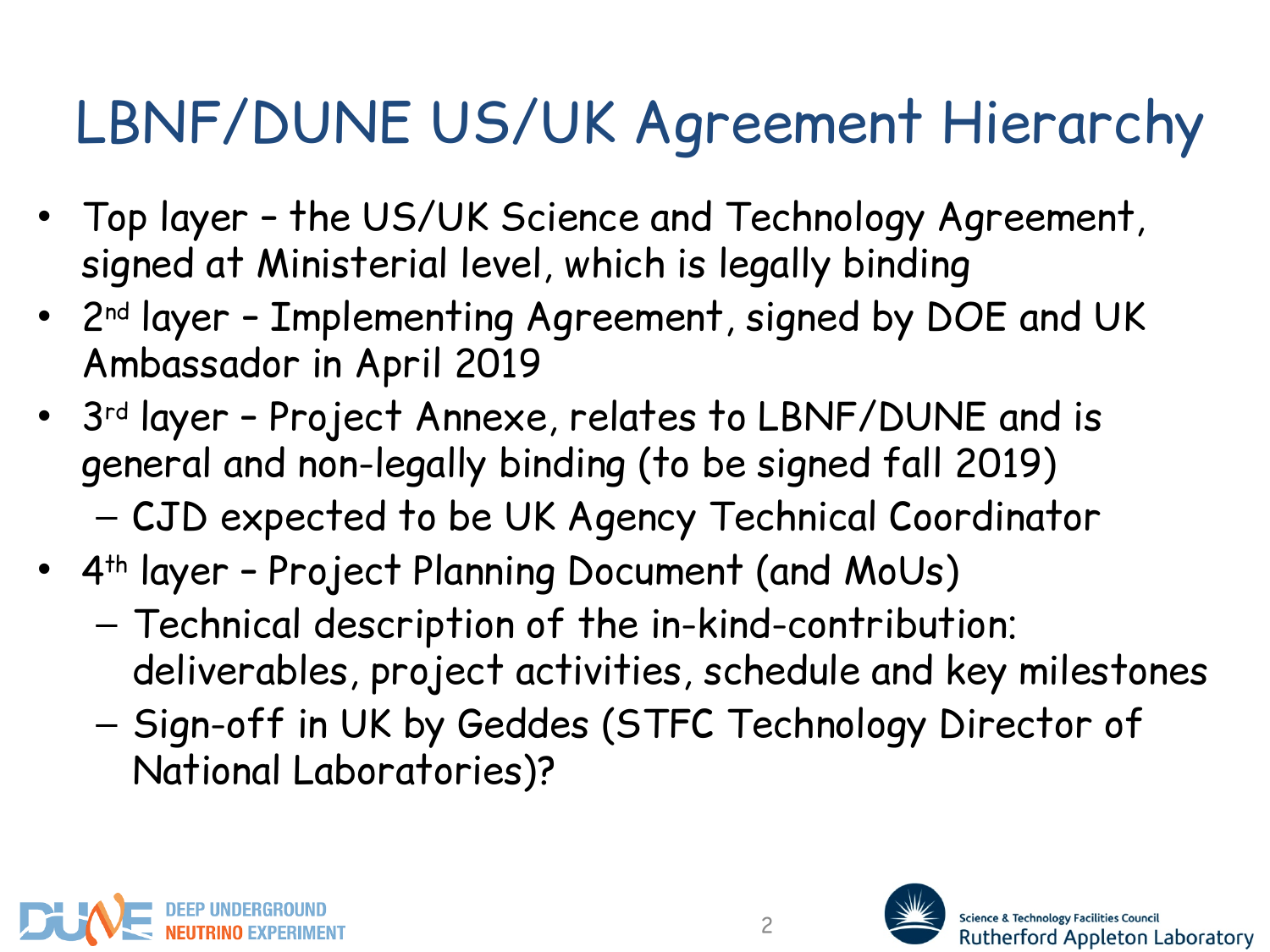

# LBNF/DUNE US/UK Agreement Hierarchy
Top layer – the US/UK Science and Technology Agreement, signed at Ministerial level, which is legally binding
2nd layer – Implementing Agreement, signed by DOE and UK Ambassador in April 2019
3rd layer – Project Annexe, relates to LBNF/DUNE and is general and non-legally binding (to be signed fall 2019)
CJD expected to be UK Agency Technical Coordinator
4th layer – Project Planning Document (and MoUs)
Technical description of the in-kind-contribution: deliverables, project activities, schedule and key milestones
Sign-off in UK by Geddes (STFC Technology Director of National Laboratories)?